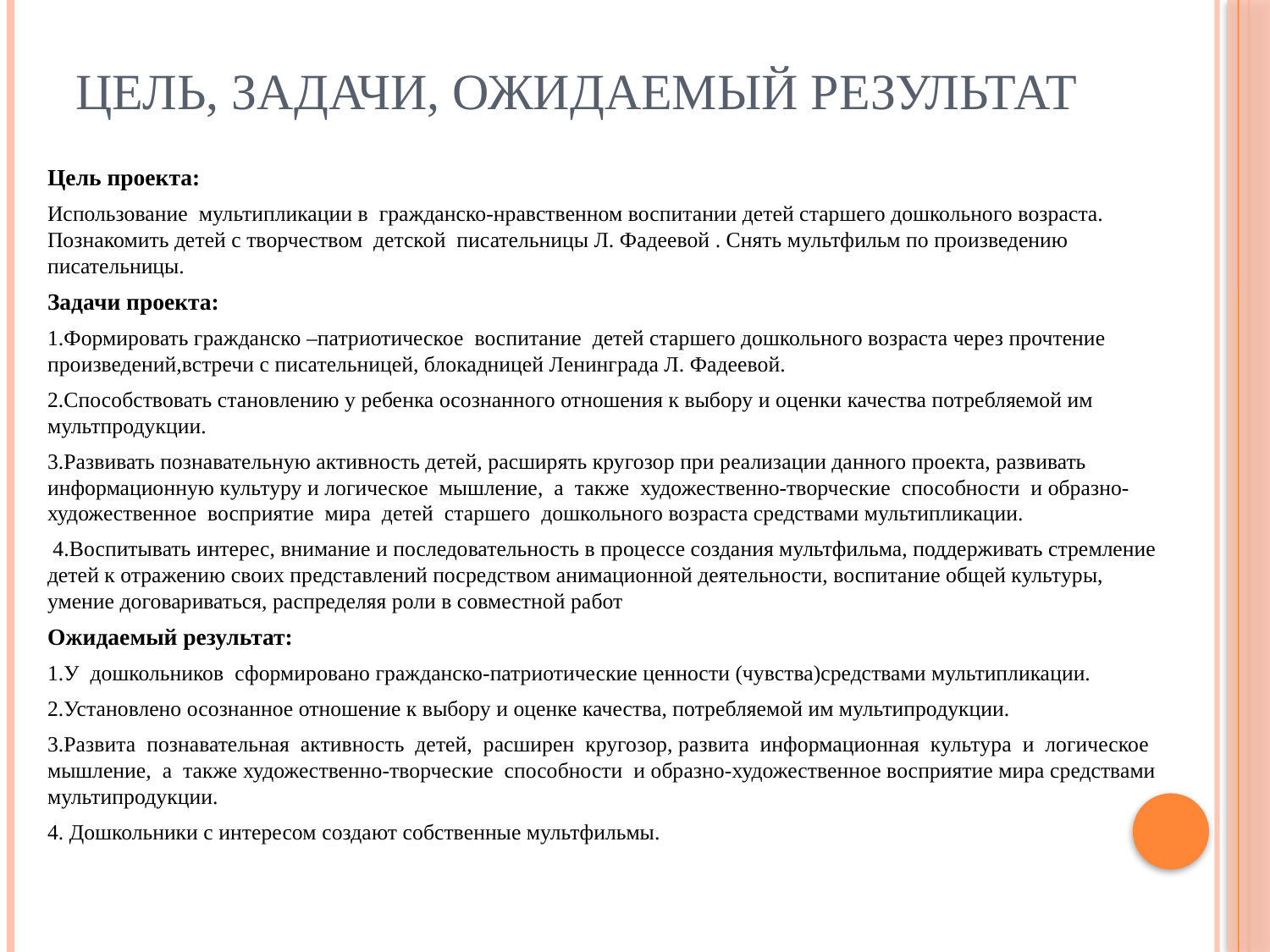

# Цель, задачи, ожидаемый результат
Цель проекта:
Использование  мультипликации в  гражданско-нравственном воспитании детей старшего дошкольного возраста. Познакомить детей с творчеством  детской  писательницы Л. Фадеевой . Снять мультфильм по произведению писательницы.
Задачи проекта:
1.Формировать гражданско –патриотическое  воспитание  детей старшего дошкольного возраста через прочтение произведений,встречи с писательницей, блокадницей Ленинграда Л. Фадеевой.
2.Способствовать становлению у ребенка осознанного отношения к выбору и оценки качества потребляемой им мультпродукции.
3.Развивать познавательную активность детей, расширять кругозор при реализации данного проекта, развивать информационную культуру и логическое  мышление,  а  также  художественно-творческие  способности  и образно-художественное  восприятие  мира  детей  старшего  дошкольного возраста средствами мультипликации.
 4.Воспитывать интерес, внимание и последовательность в процессе создания мультфильма, поддерживать стремление детей к отражению своих представлений посредством анимационной деятельности, воспитание общей культуры, умение договариваться, распределяя роли в совместной работ
Ожидаемый результат:
1.У  дошкольников  сформировано гражданско-патриотические ценности (чувства)средствами мультипликации.
2.Установлено осознанное отношение к выбору и оценке качества, потребляемой им мультипродукции.
3.Развита  познавательная  активность  детей,  расширен  кругозор, развита  информационная  культура  и  логическое  мышление,  а  также художественно-творческие  способности  и образно-художественное восприятие мира средствами мультипродукции.
4. Дошкольники с интересом создают собственные мультфильмы.